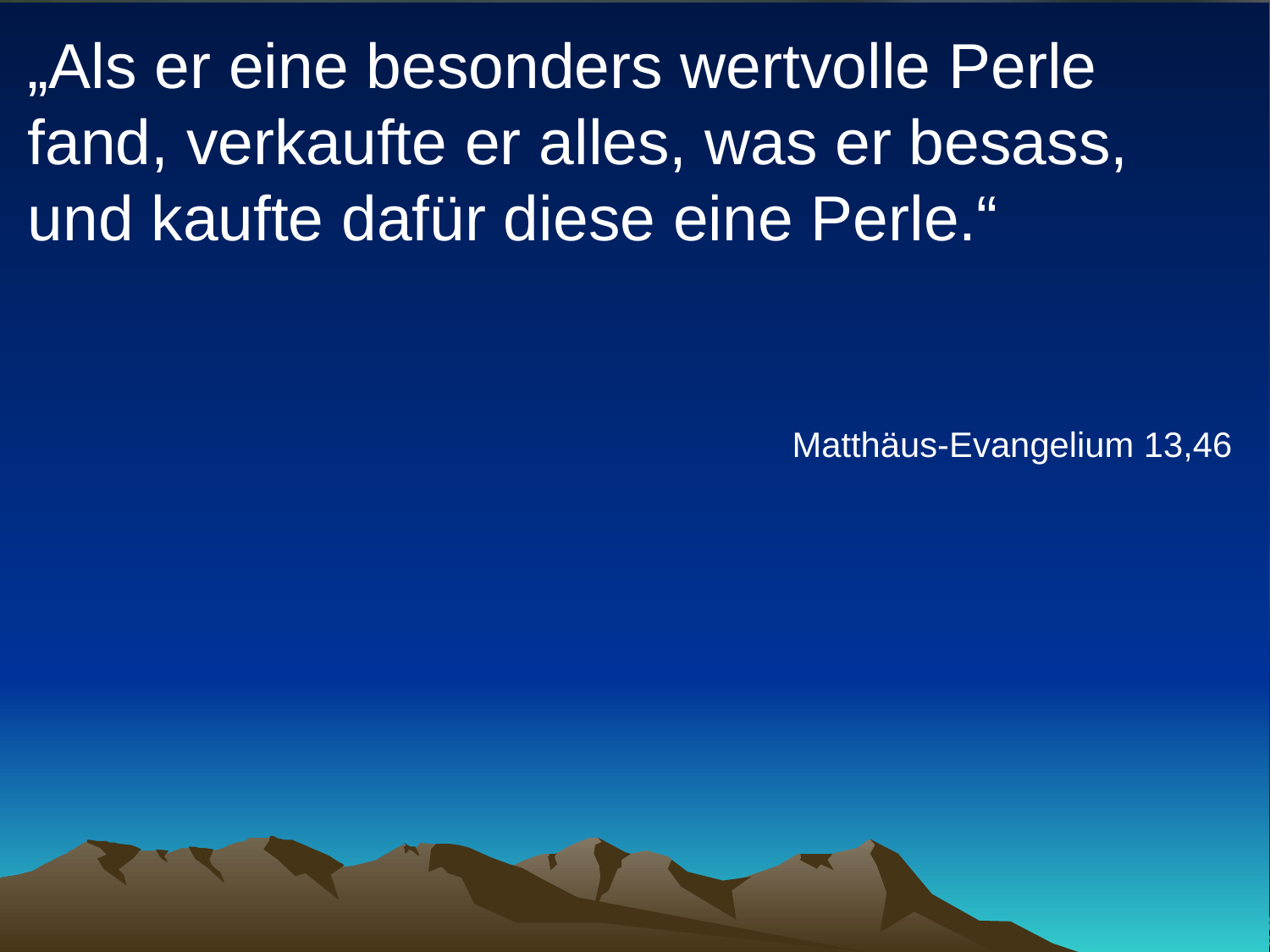

# „Als er eine besonders wertvolle Perle fand, verkaufte er alles, was er besass, und kaufte dafür diese eine Perle.“
Matthäus-Evangelium 13,46